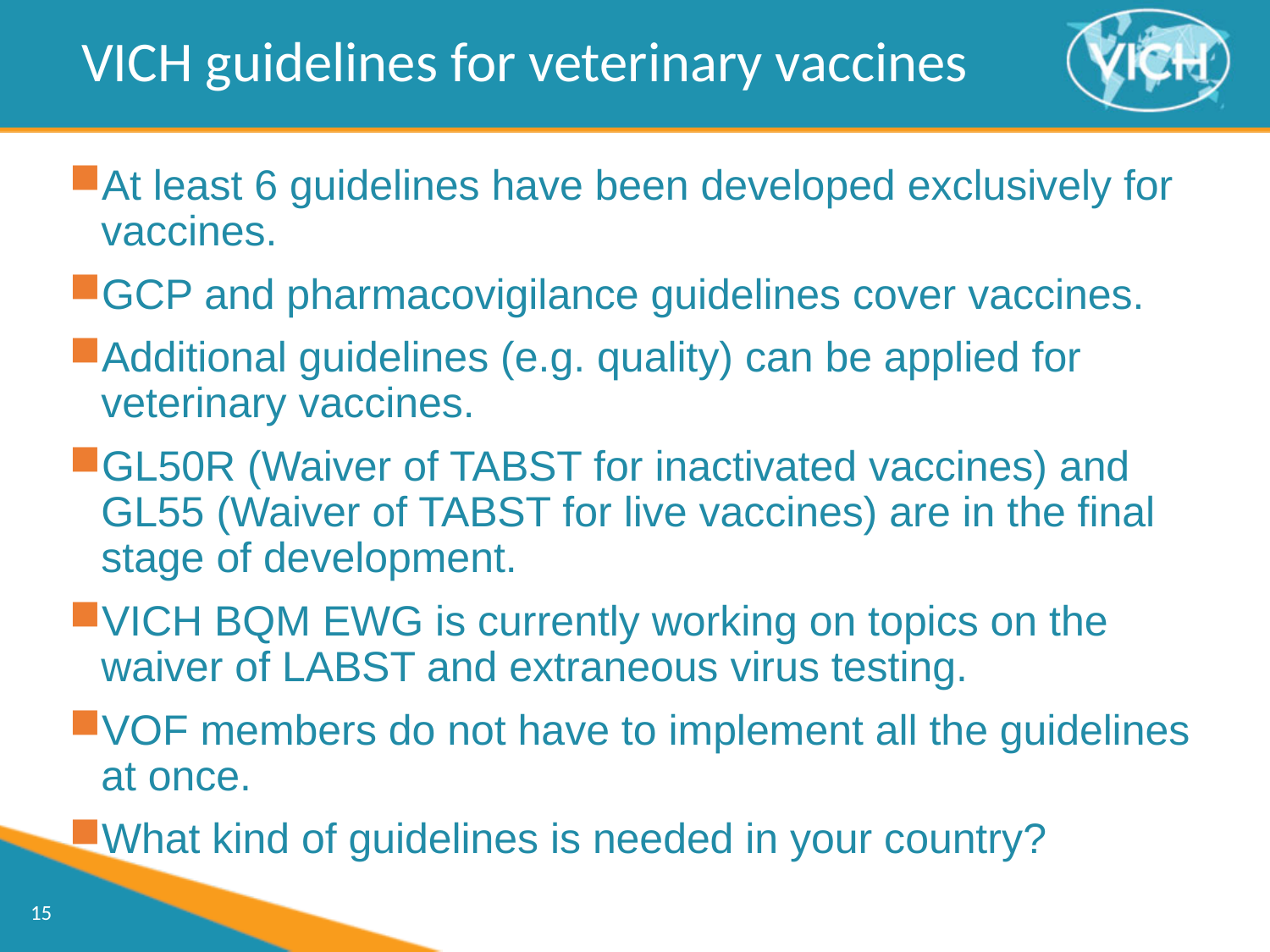

VICH guidelines for veterinary vaccines
At least 6 guidelines have been developed exclusively for vaccines.
GCP and pharmacovigilance guidelines cover vaccines.
Additional guidelines (e.g. quality) can be applied for veterinary vaccines.
GL50R (Waiver of TABST for inactivated vaccines) and GL55 (Waiver of TABST for live vaccines) are in the final stage of development.
VICH BQM EWG is currently working on topics on the waiver of LABST and extraneous virus testing.
VOF members do not have to implement all the guidelines at once.
What kind of guidelines is needed in your country?